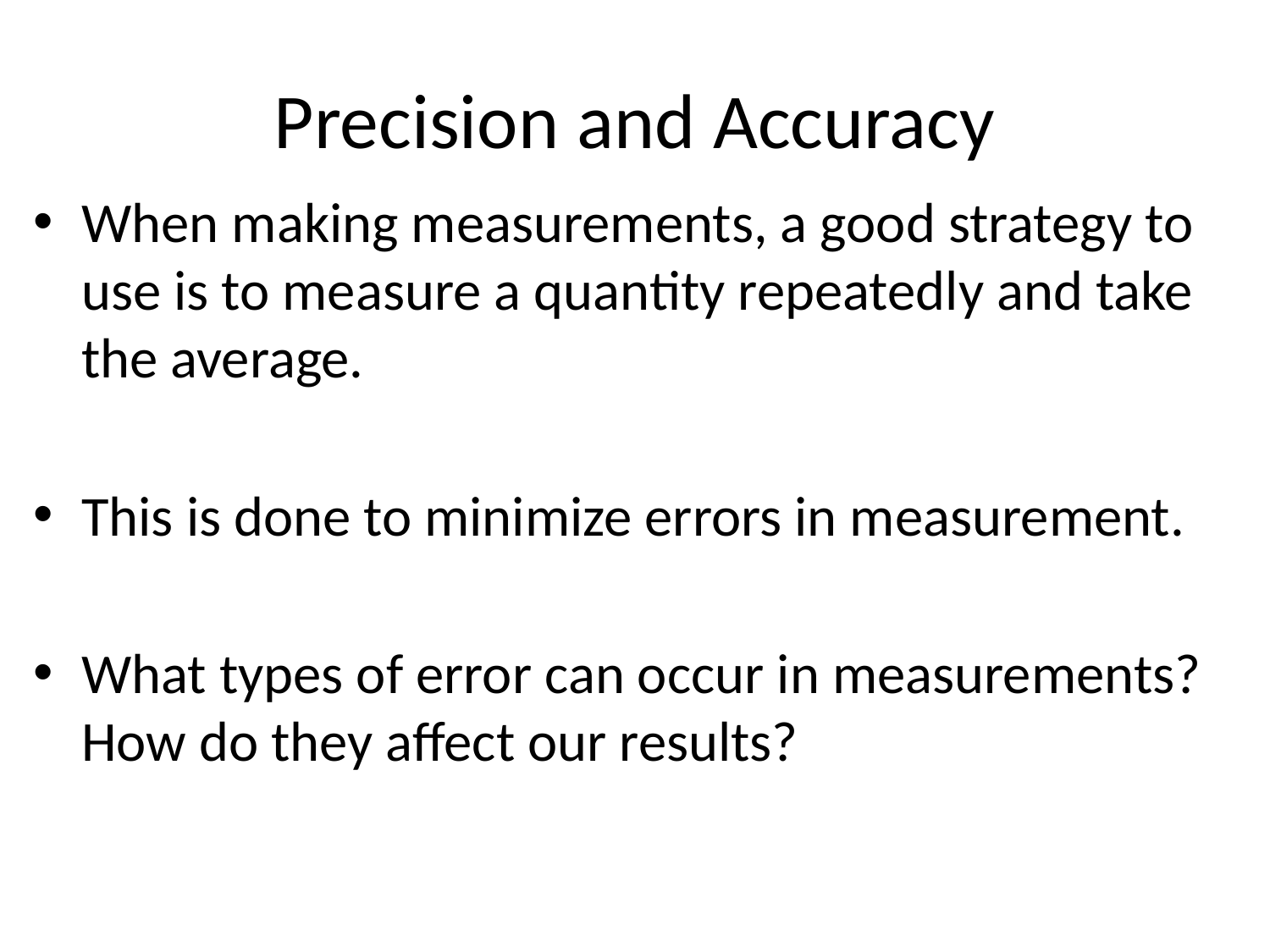

Precision and Accuracy

When making measurements, a good strategy to use is to measure a quantity repeatedly and take the average.

This is done to minimize errors in measurement.

What types of error can occur in measurements? How do they affect our results?